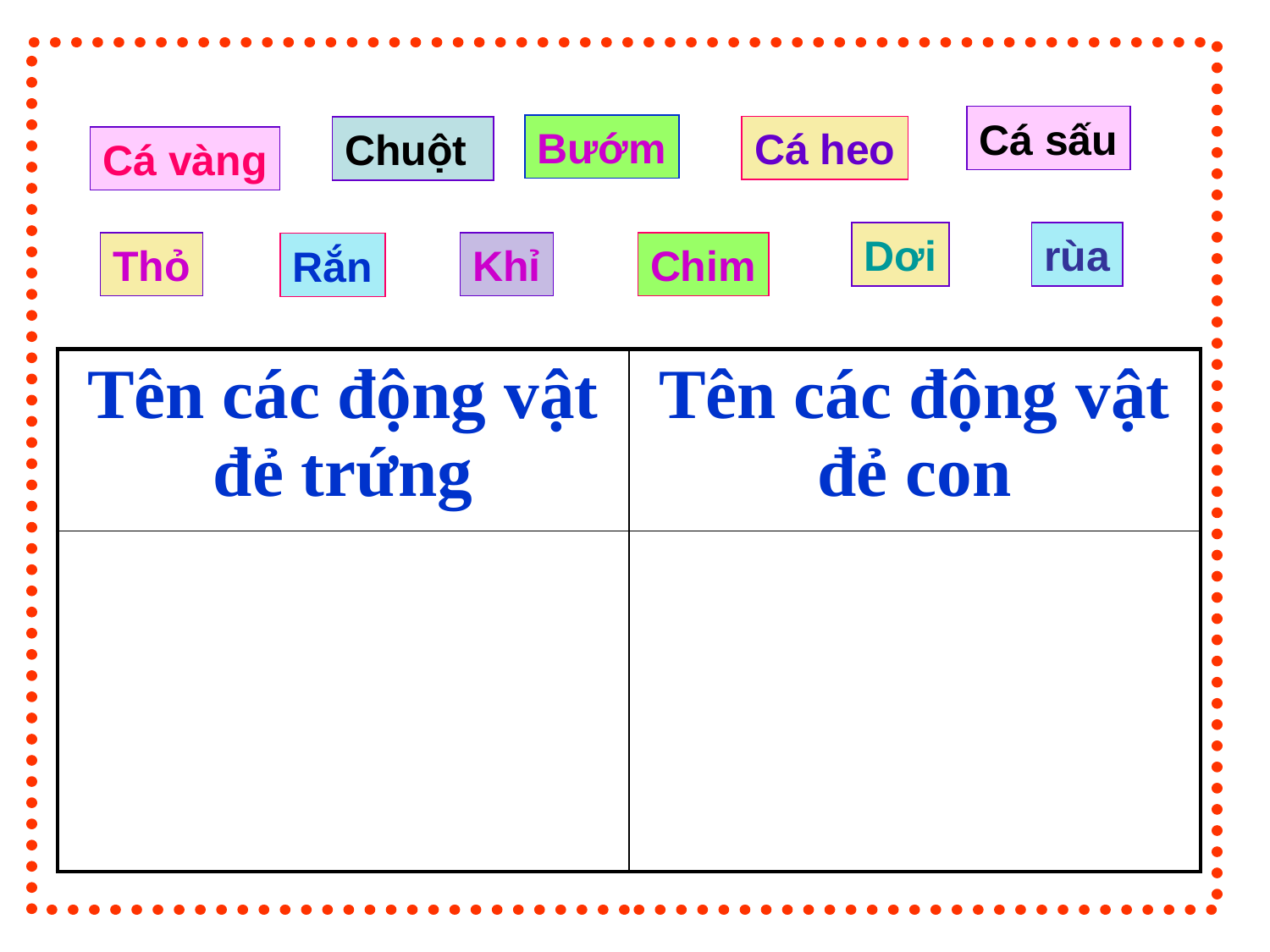

Cá sấu
Bướm
Cá heo
Chuột
Cá vàng
Dơi
rùa
Thỏ
Khỉ
Chim
Rắn
| Tên các động vật đẻ trứng | Tên các động vật đẻ con |
| --- | --- |
|  |  |